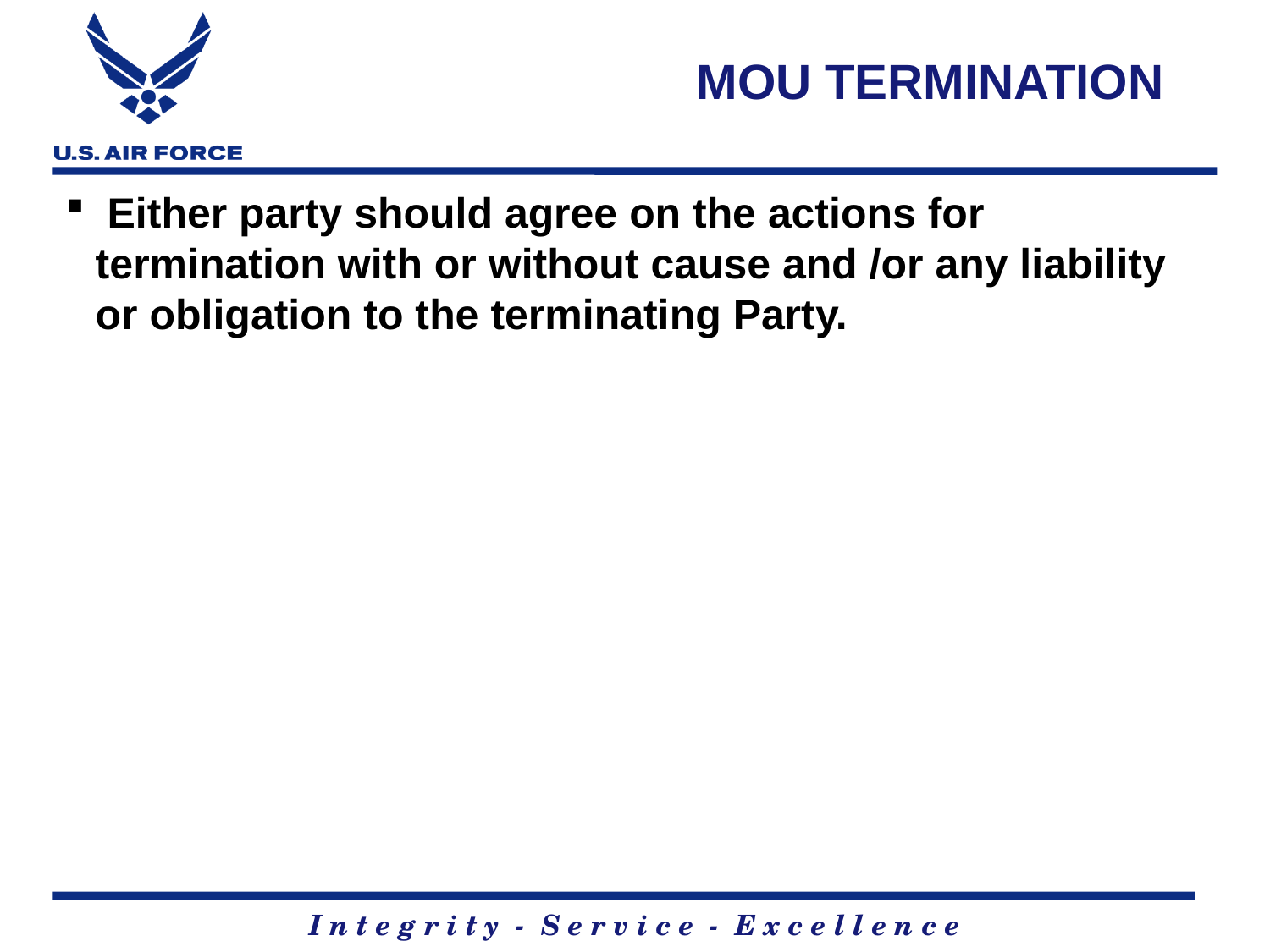

# MOU TERMINATION
 Either party should agree on the actions for termination with or without cause and /or any liability or obligation to the terminating Party.